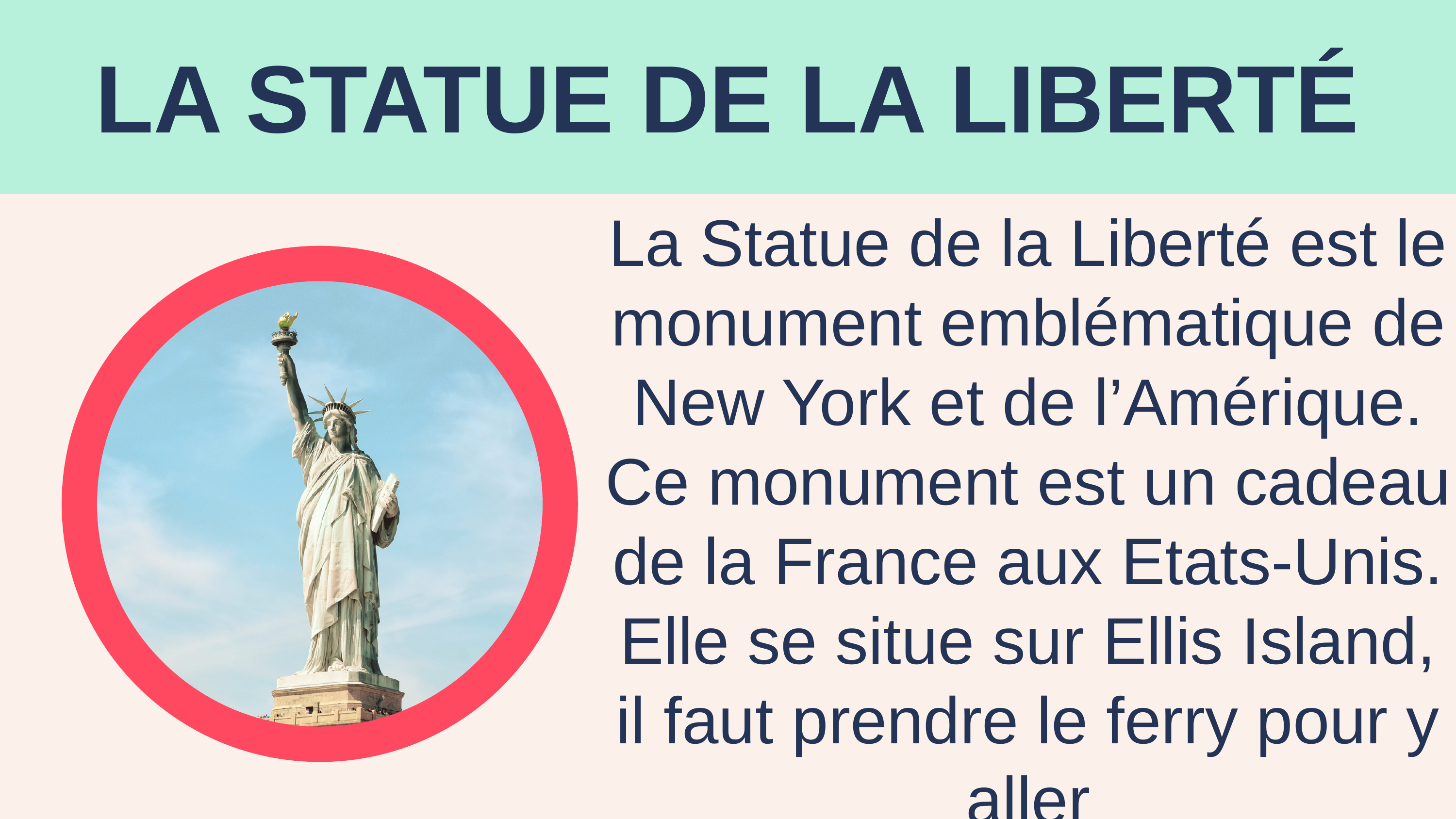

LA STATUE DE LA LIBERTÉ
La Statue de la Liberté est le monument emblématique de New York et de l’Amérique. Ce monument est un cadeau de la France aux Etats-Unis. Elle se situe sur Ellis Island, il faut prendre le ferry pour y aller